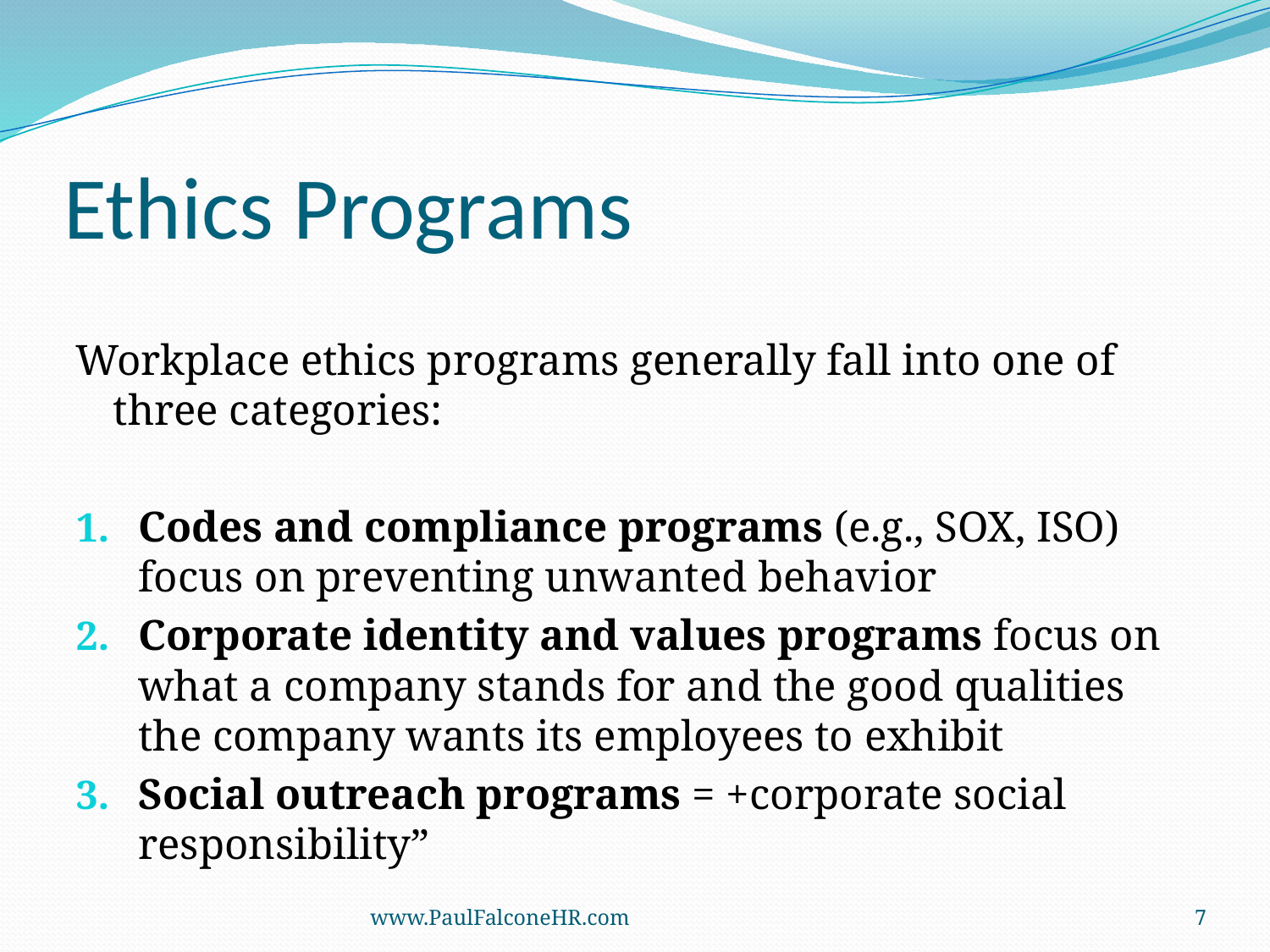

# Ethics Programs

Workplace ethics programs generally fall into one of three categories:

Codes and compliance programs (e.g., SOX, ISO) focus on preventing unwanted behavior
Corporate identity and values programs focus on what a company stands for and the good qualities the company wants its employees to exhibit
Social outreach programs = +corporate social responsibility”
www.PaulFalconeHR.com
7